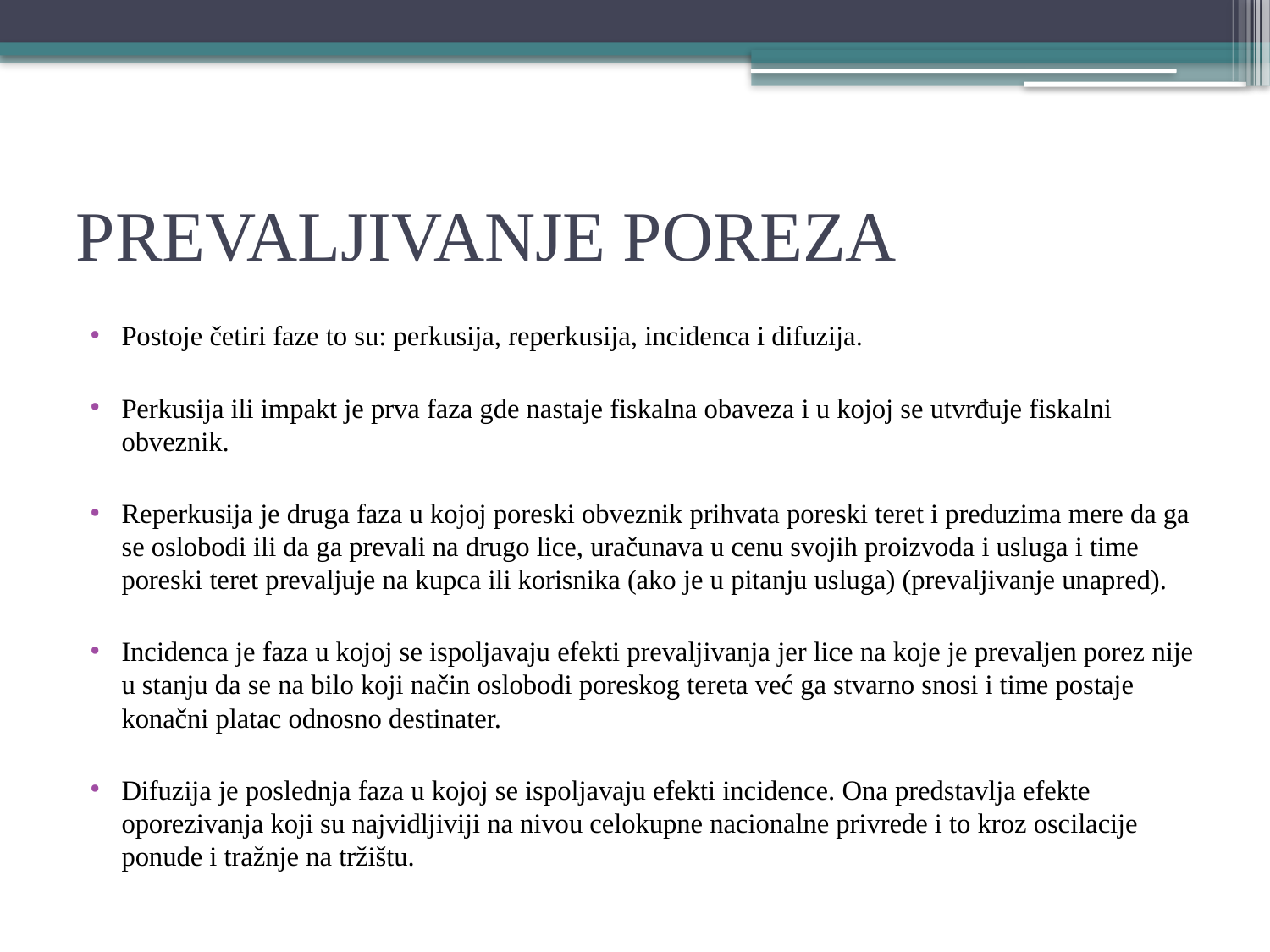

# PREVALJIVANJE POREZA
Postoje četiri faze to su: perkusija, reperkusija, incidenca i difuzija.

Perkusija ili impakt je prva faza gde nastaje fiskalna obaveza i u kojoj se utvrđuje fiskalni obveznik.

Reperkusija je druga faza u kojoj poreski obveznik prihvata poreski teret i preduzima mere da ga se oslobodi ili da ga prevali na drugo lice, uračunava u cenu svojih proizvoda i usluga i time poreski teret prevaljuje na kupca ili korisnika (ako je u pitanju usluga) (prevaljivanje unapred).

Incidenca je faza u kojoj se ispoljavaju efekti prevaljivanja jer lice na koje je prevaljen porez nije u stanju da se na bilo koji način oslobodi poreskog tereta već ga stvarno snosi i time postaje konačni platac odnosno destinater.

Difuzija je poslednja faza u kojoj se ispoljavaju efekti incidence. Ona predstavlja efekte oporezivanja koji su najvidljiviji na nivou celokupne nacionalne privrede i to kroz oscilacije ponude i tražnje na tržištu.